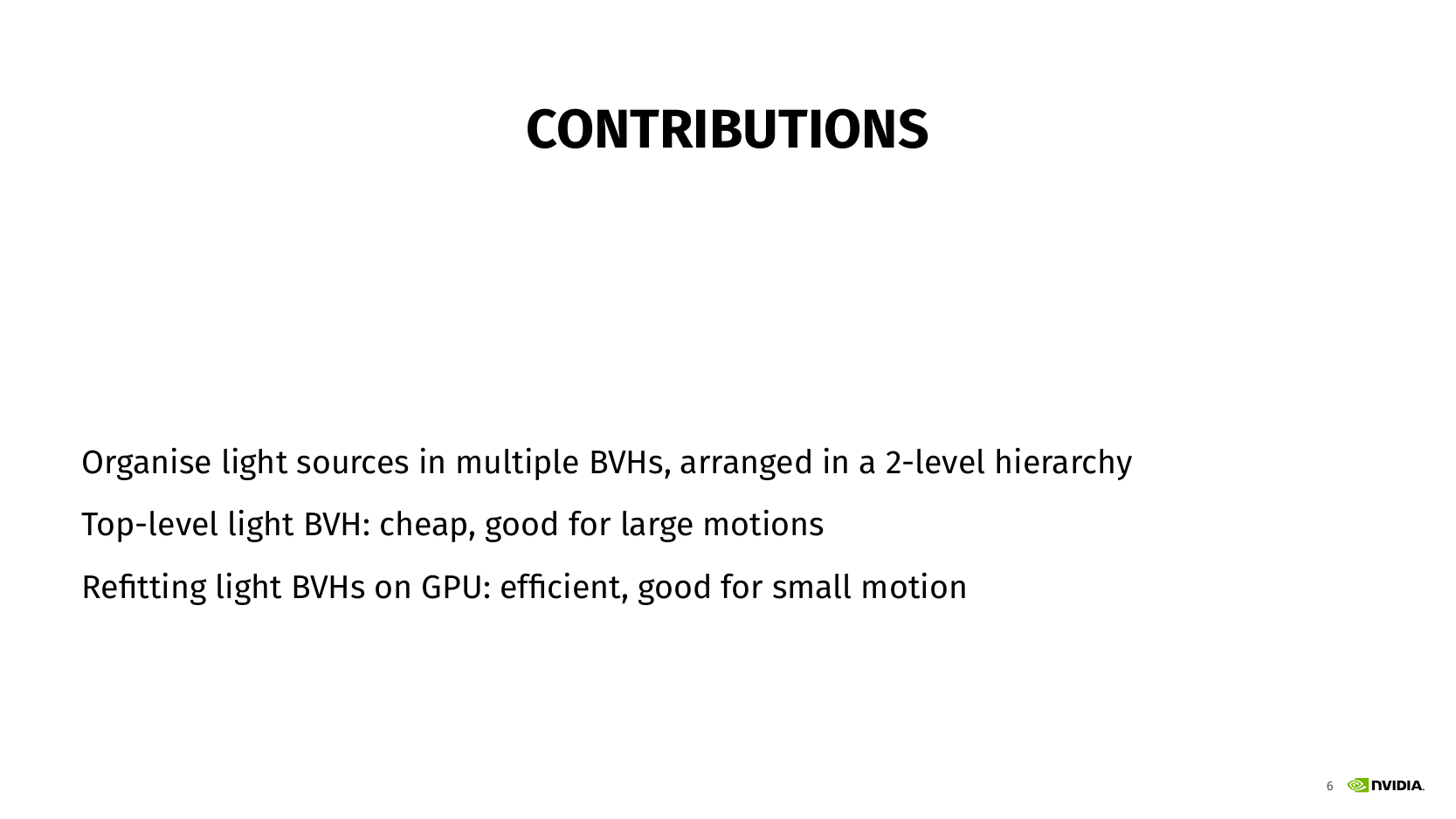

# Contributions

Organise light sources in multiple BVHs, arranged in a 2-level hierarchy
Top-level light BVH: cheap, good for large motions
Refitting light BVHs on GPU: efficient, good for small motion